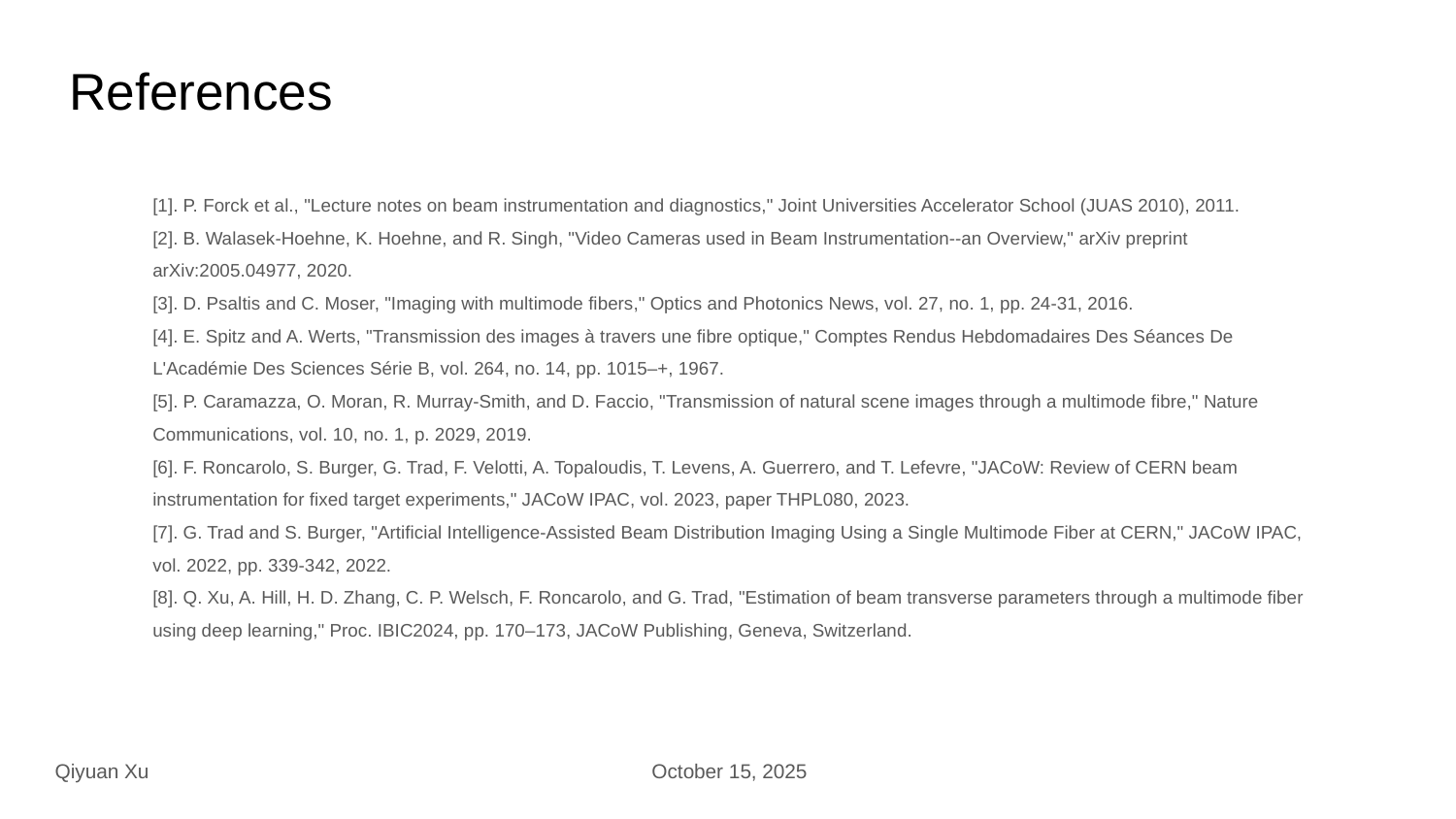

# References
[1]. P. Forck et al., "Lecture notes on beam instrumentation and diagnostics," Joint Universities Accelerator School (JUAS 2010), 2011.
[2]. B. Walasek-Hoehne, K. Hoehne, and R. Singh, "Video Cameras used in Beam Instrumentation--an Overview," arXiv preprint arXiv:2005.04977, 2020.
[3]. D. Psaltis and C. Moser, "Imaging with multimode fibers," Optics and Photonics News, vol. 27, no. 1, pp. 24-31, 2016.
[4]. E. Spitz and A. Werts, "Transmission des images à travers une fibre optique," Comptes Rendus Hebdomadaires Des Séances De L'Académie Des Sciences Série B, vol. 264, no. 14, pp. 1015–+, 1967.
[5]. P. Caramazza, O. Moran, R. Murray-Smith, and D. Faccio, "Transmission of natural scene images through a multimode fibre," Nature Communications, vol. 10, no. 1, p. 2029, 2019.
[6]. F. Roncarolo, S. Burger, G. Trad, F. Velotti, A. Topaloudis, T. Levens, A. Guerrero, and T. Lefevre, "JACoW: Review of CERN beam instrumentation for fixed target experiments," JACoW IPAC, vol. 2023, paper THPL080, 2023.
[7]. G. Trad and S. Burger, "Artificial Intelligence-Assisted Beam Distribution Imaging Using a Single Multimode Fiber at CERN," JACoW IPAC, vol. 2022, pp. 339-342, 2022.
[8]. Q. Xu, A. Hill, H. D. Zhang, C. P. Welsch, F. Roncarolo, and G. Trad, "Estimation of beam transverse parameters through a multimode fiber using deep learning," Proc. IBIC2024, pp. 170–173, JACoW Publishing, Geneva, Switzerland.
Qiyuan Xu
October 15, 2025